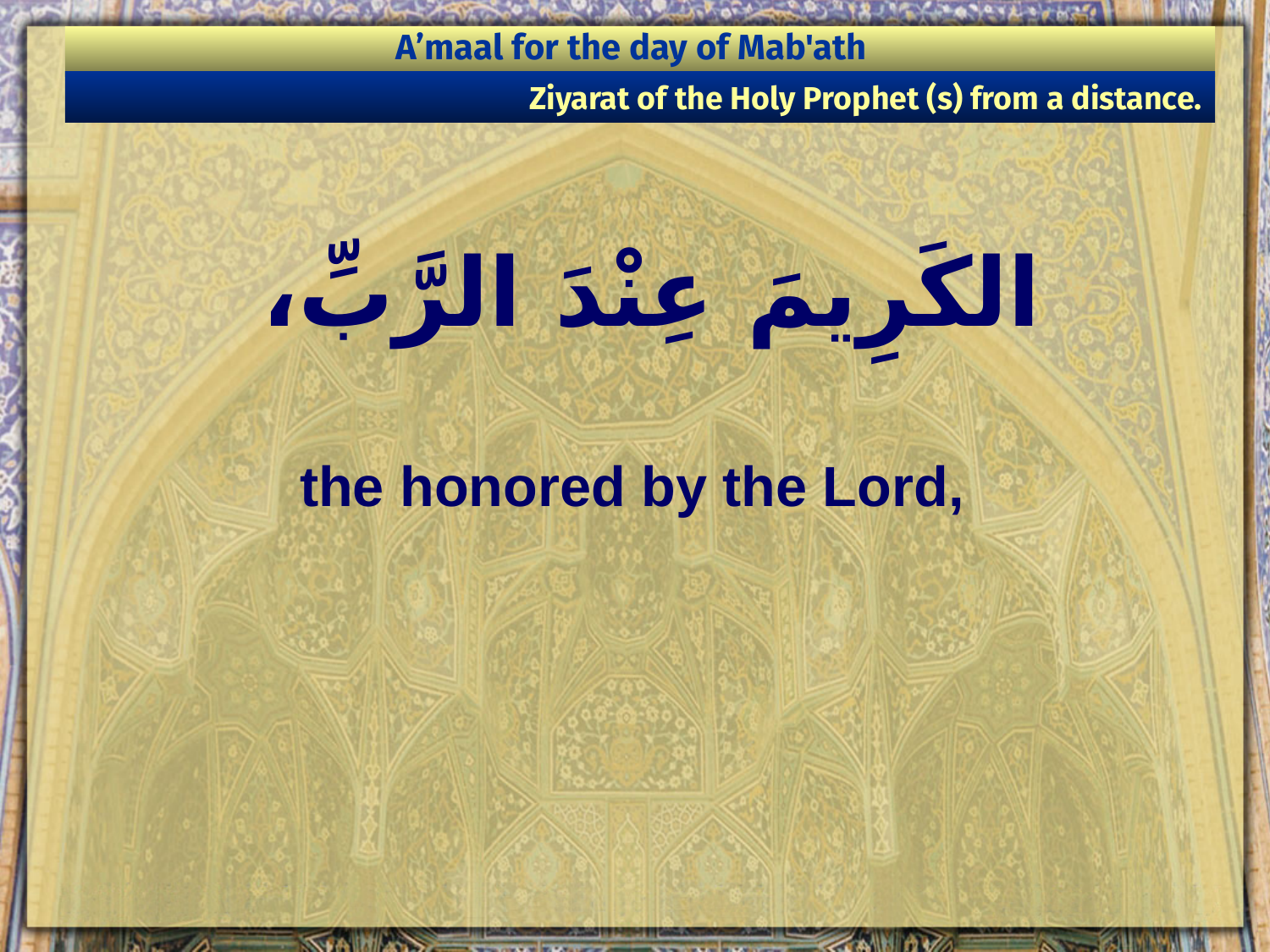

A’maal for the day of Mab'ath
Ziyarat of the Holy Prophet (s) from a distance.
# الكَرِيمَ عِنْدَ الرَّبِّ،
the honored by the Lord,